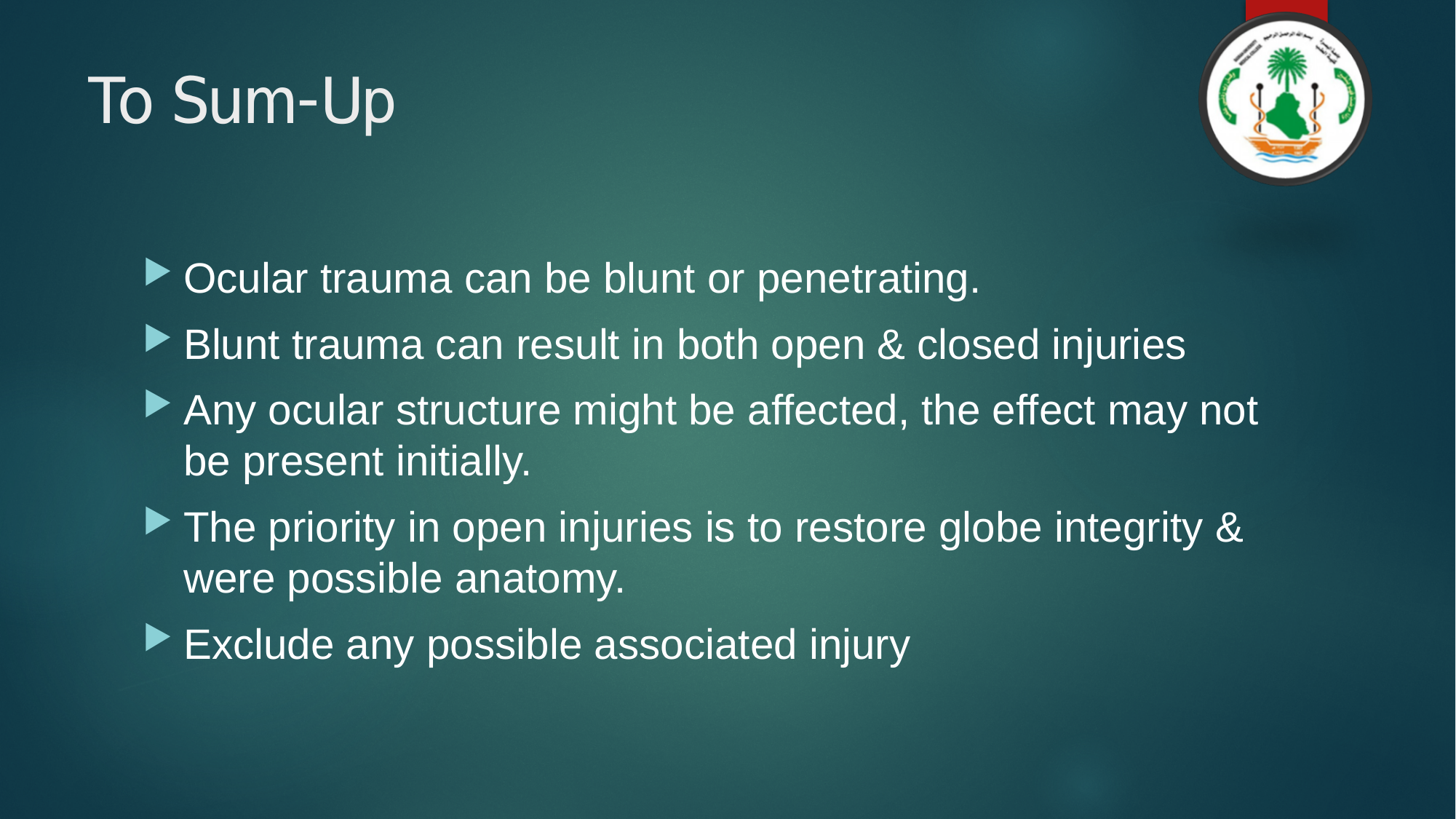

# To Sum-Up
Ocular trauma can be blunt or penetrating.
Blunt trauma can result in both open & closed injuries
Any ocular structure might be affected, the effect may not be present initially.
The priority in open injuries is to restore globe integrity & were possible anatomy.
Exclude any possible associated injury